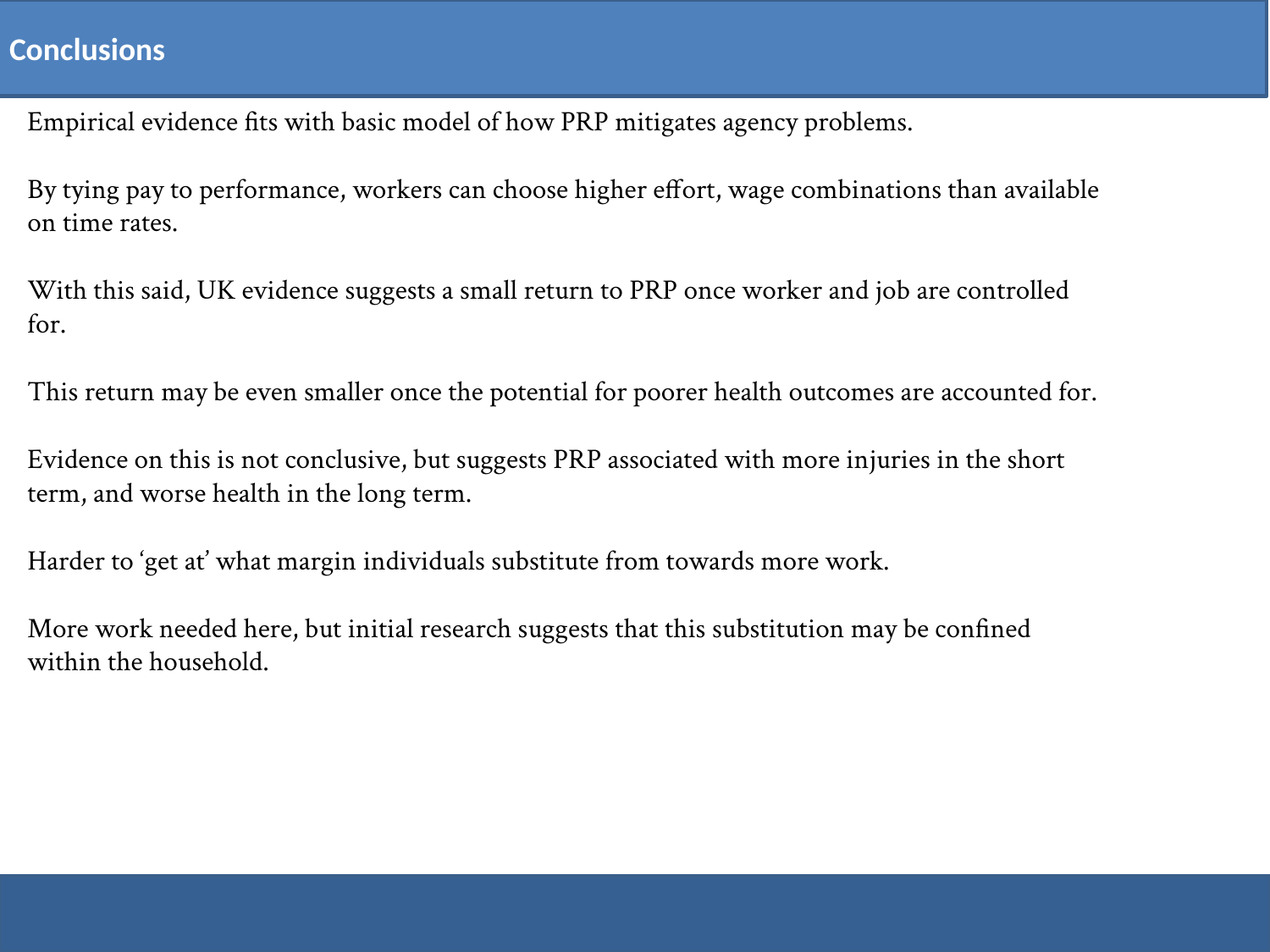

Conclusions
Empirical evidence fits with basic model of how PRP mitigates agency problems.

By tying pay to performance, workers can choose higher effort, wage combinations than available on time rates.

With this said, UK evidence suggests a small return to PRP once worker and job are controlled for.

This return may be even smaller once the potential for poorer health outcomes are accounted for.
Evidence on this is not conclusive, but suggests PRP associated with more injuries in the short term, and worse health in the long term.

Harder to ‘get at’ what margin individuals substitute from towards more work.
More work needed here, but initial research suggests that this substitution may be confined within the household.